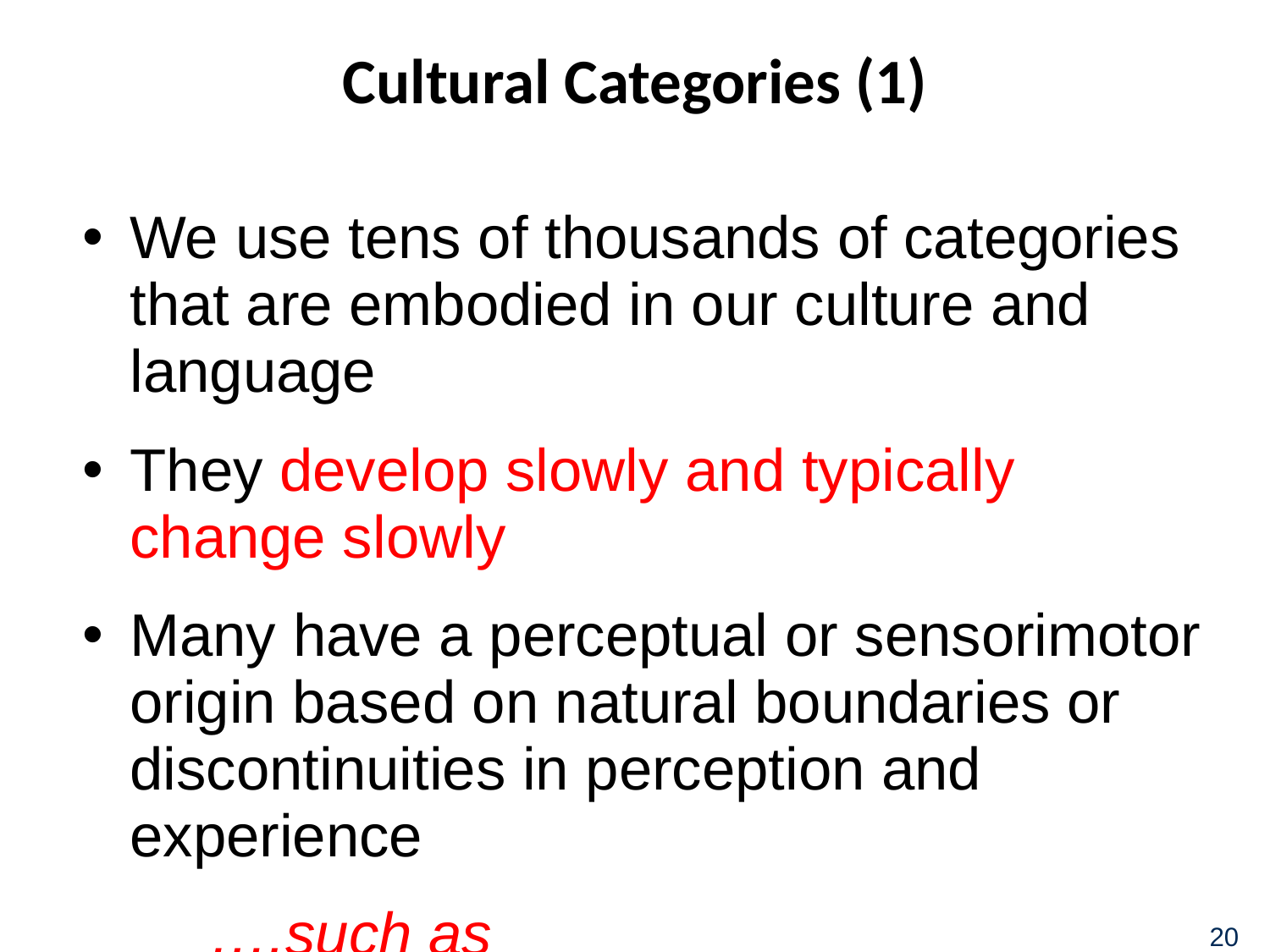

# Cultural Categories (1)
We use tens of thousands of categories that are embodied in our culture and language
They develop slowly and typically change slowly
Many have a perceptual or sensorimotor origin based on natural boundaries or discontinuities in perception and experience
	….such as
20